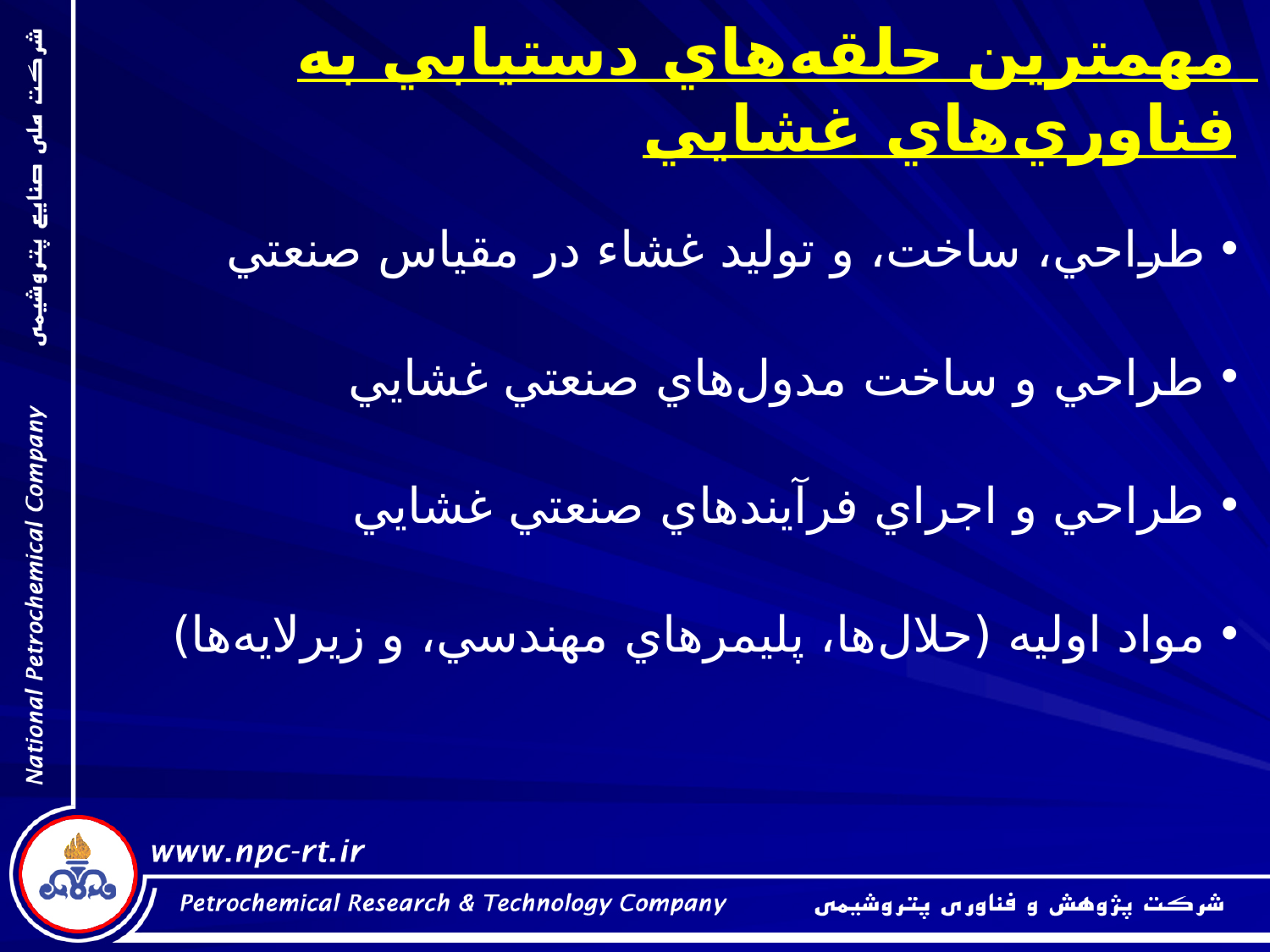

مهمترين حلقه‌هاي دستيابي به فناوري‌هاي غشايي
 طراحي، ساخت، و توليد غشاء در مقياس صنعتي
 طراحي و ساخت مدول‌هاي صنعتي غشايي
 طراحي و اجراي فرآيندهاي صنعتي غشايي
 مواد اوليه (حلال‌ها، پليمرهاي مهندسي، و زيرلايه‌ها)